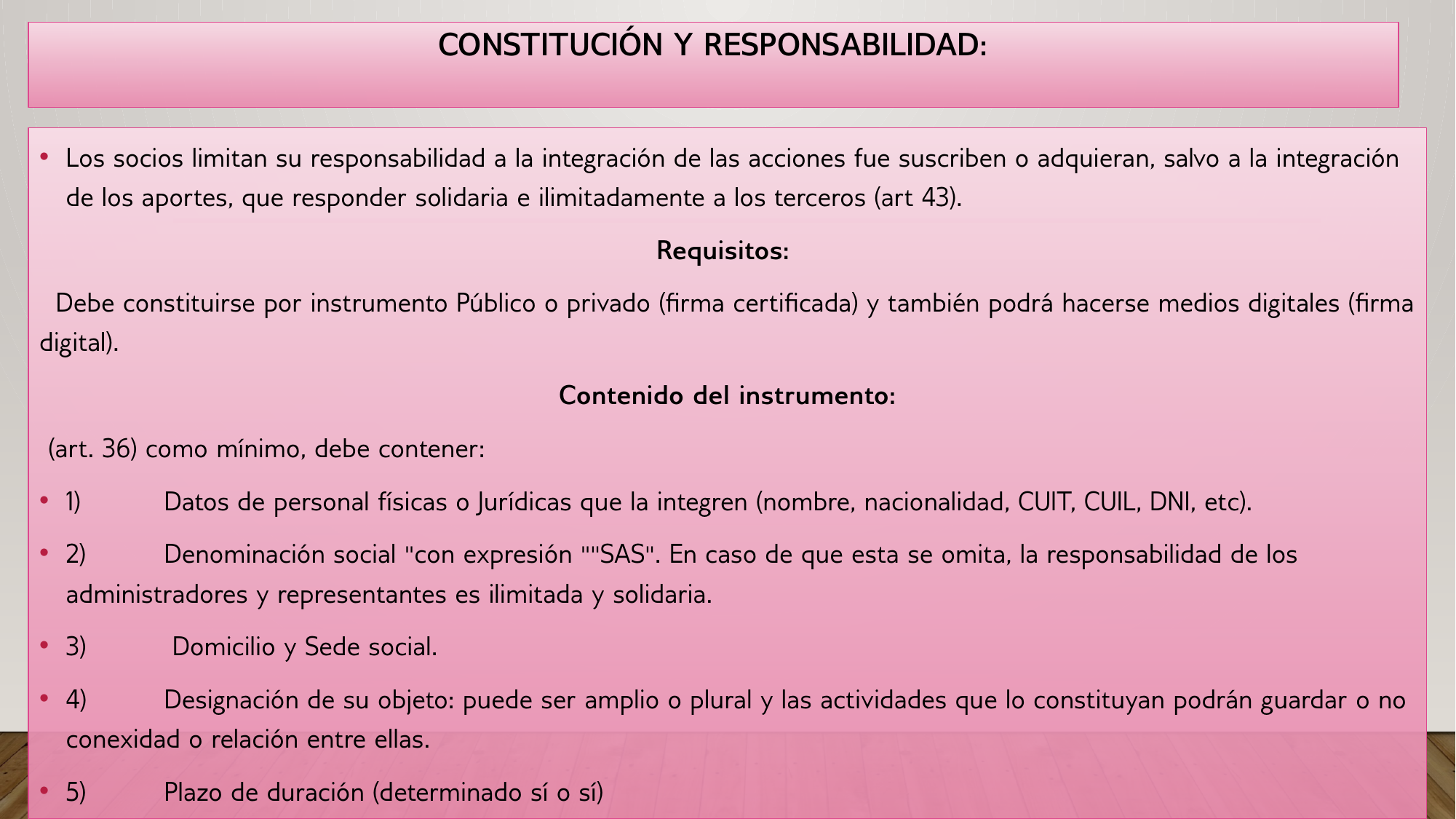

# Constitución y Responsabilidad:
Los socios limitan su responsabilidad a la integración de las acciones fue suscriben o adquieran, salvo a la integración de los aportes, que responder solidaria e ilimitadamente a los terceros (art 43).
Requisitos:
  Debe constituirse por instrumento Público o privado (firma certificada) y también podrá hacerse medios digitales (firma digital).
Contenido del instrumento:
 (art. 36) como mínimo, debe contener:
1)	Datos de personal físicas o Jurídicas que la integren (nombre, nacionalidad, CUIT, CUIL, DNI, etc).
2)	Denominación social "con expresión ""SAS". En caso de que esta se omita, la responsabilidad de los administradores y representantes es ilimitada y solidaria.
3)	 Domicilio y Sede social.
4)	Designación de su objeto: puede ser amplio o plural y las actividades que lo constituyan podrán guardar o no conexidad o relación entre ellas.
5)	Plazo de duración (determinado sí o sí)